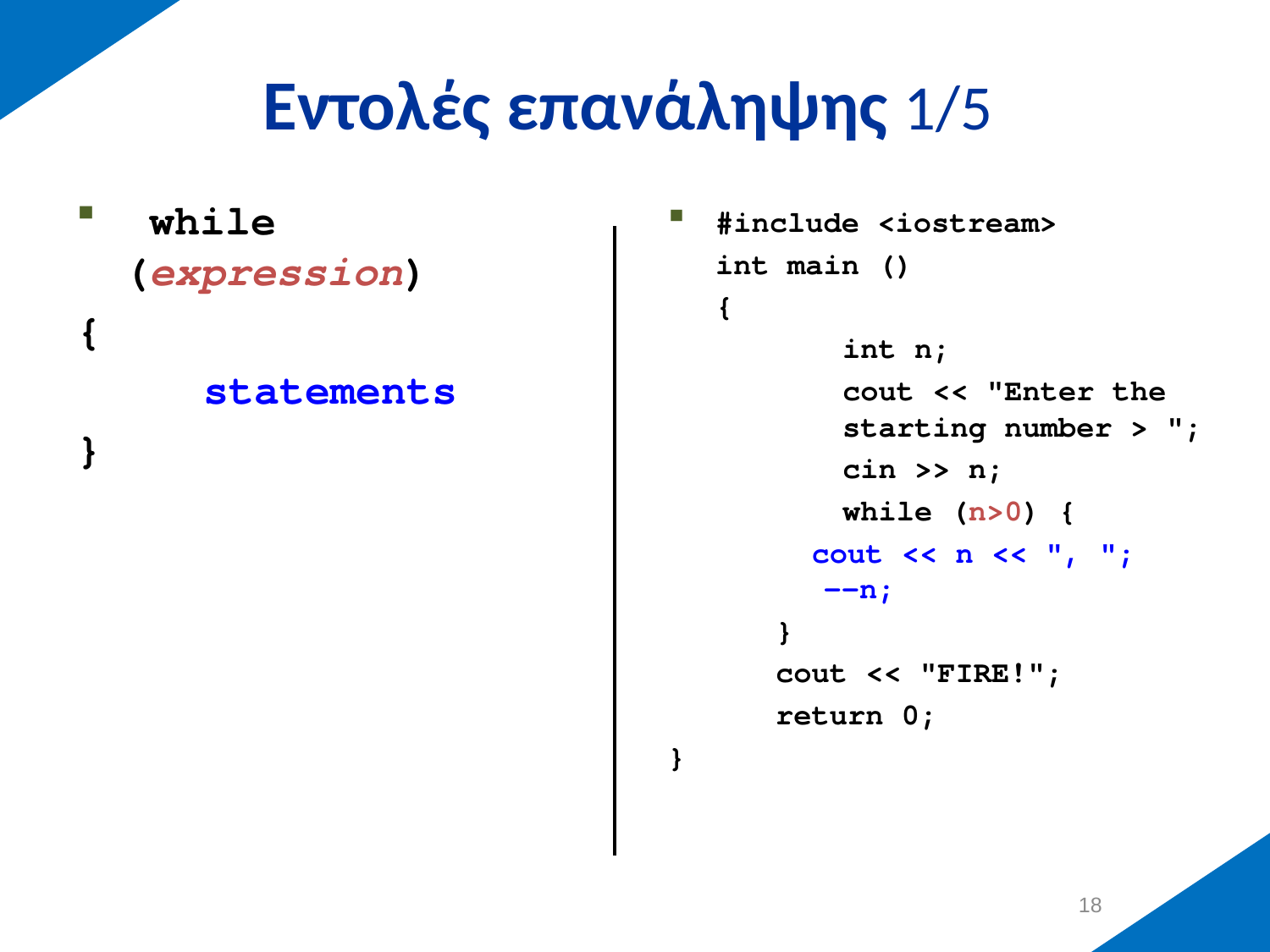

# Εντολές επανάληψης 1/5
 while (expression)
{
     statements
}

#include <iostream>
	int main ()
	{
  		int n;
  		cout << "Enter the 	starting number > ";
  		cin >> n;
  		while (n>0) {
        cout << n << ", ";
      --n;
      }
      cout << "FIRE!";
      return 0;
}

18